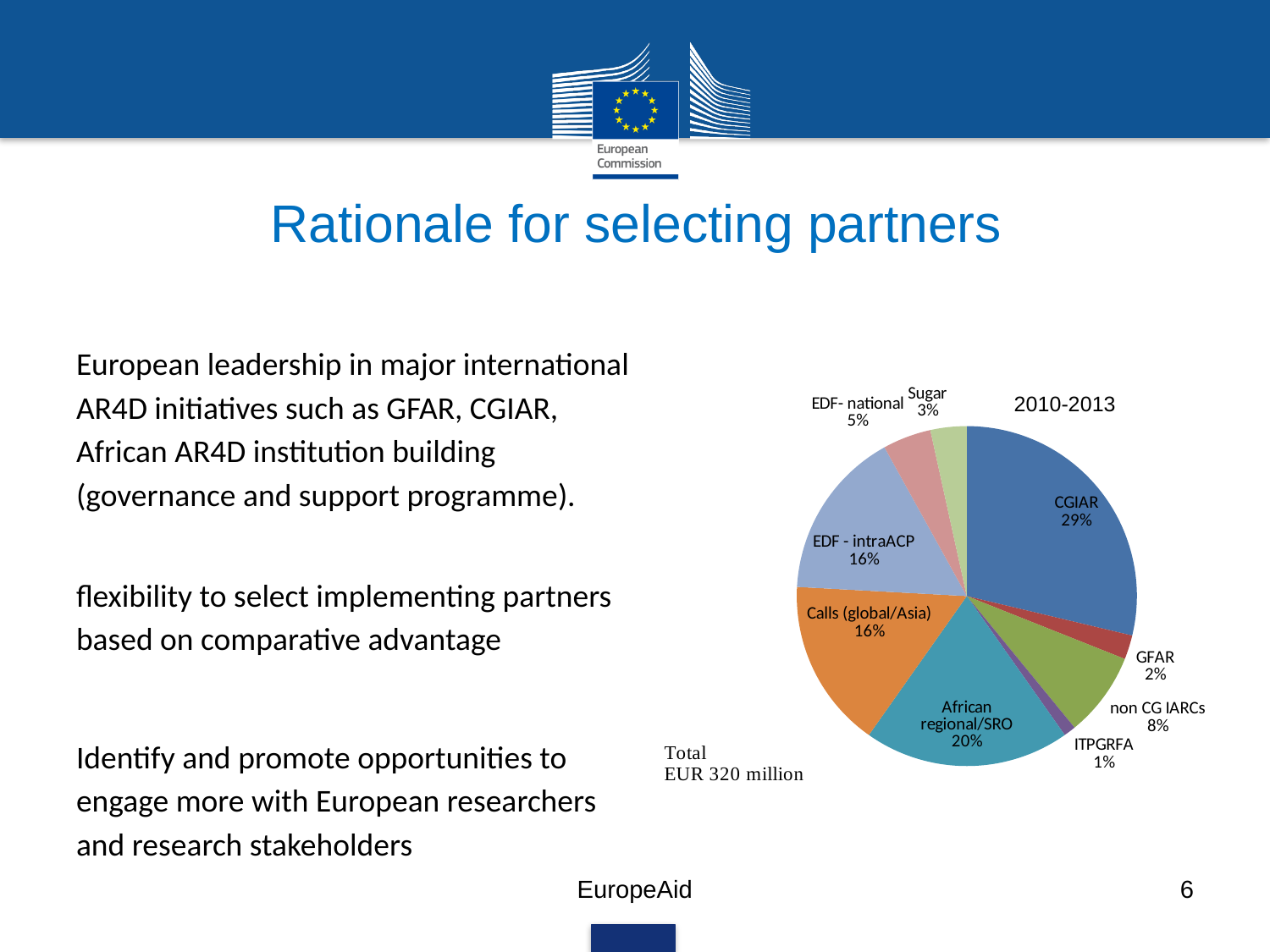

# Rationale for selecting partners
European leadership in major international AR4D initiatives such as GFAR, CGIAR, African AR4D institution building (governance and support programme).

flexibility to select implementing partners based on comparative advantage

Identify and promote opportunities to engage more with European researchers and research stakeholders

[unsupported chart]

2010-2013
EuropeAid
6